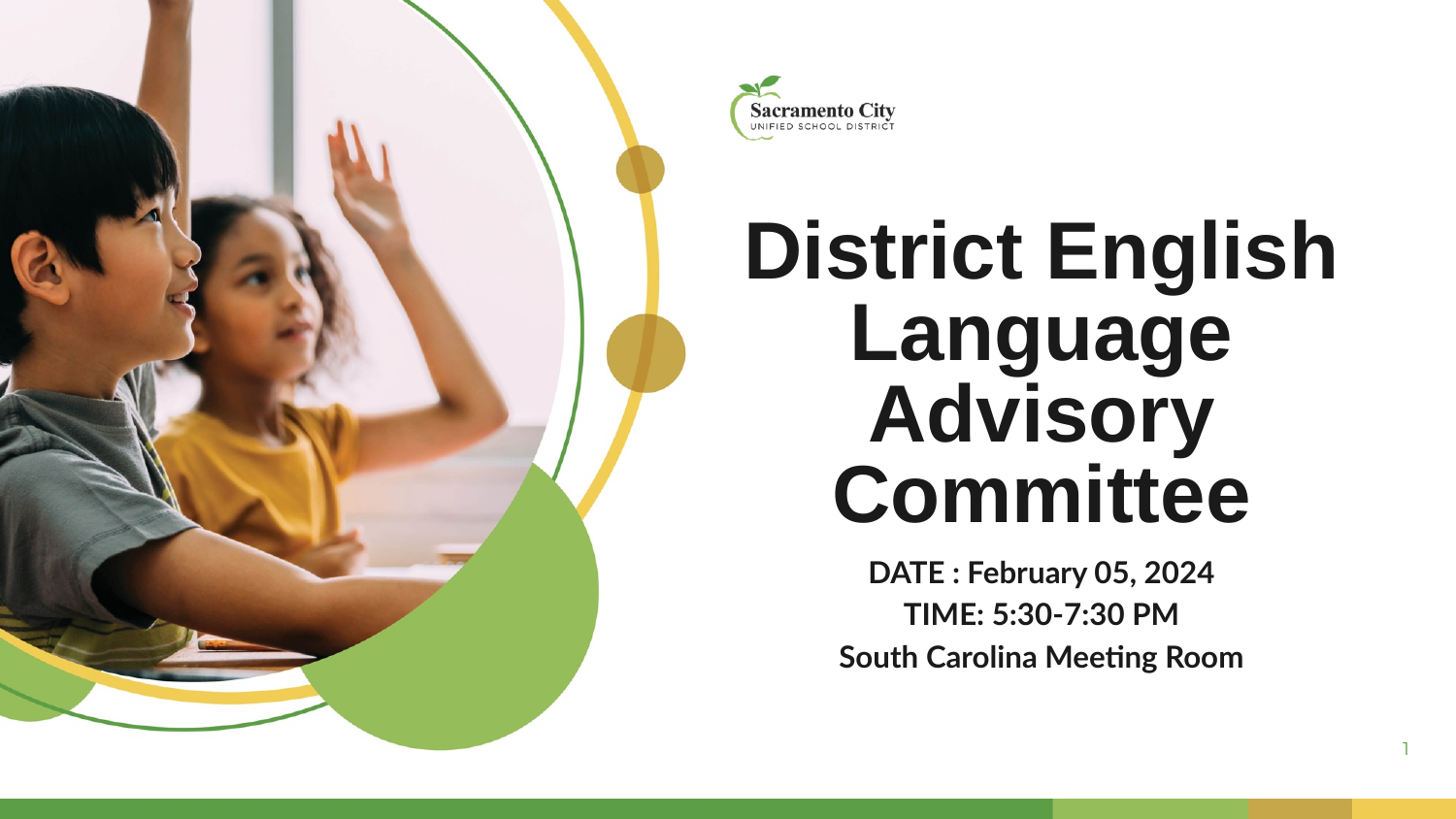

# District English Language Advisory Committee
DATE : February 05, 2024
TIME: 5:30-7:30 PM
South Carolina Meeting Room